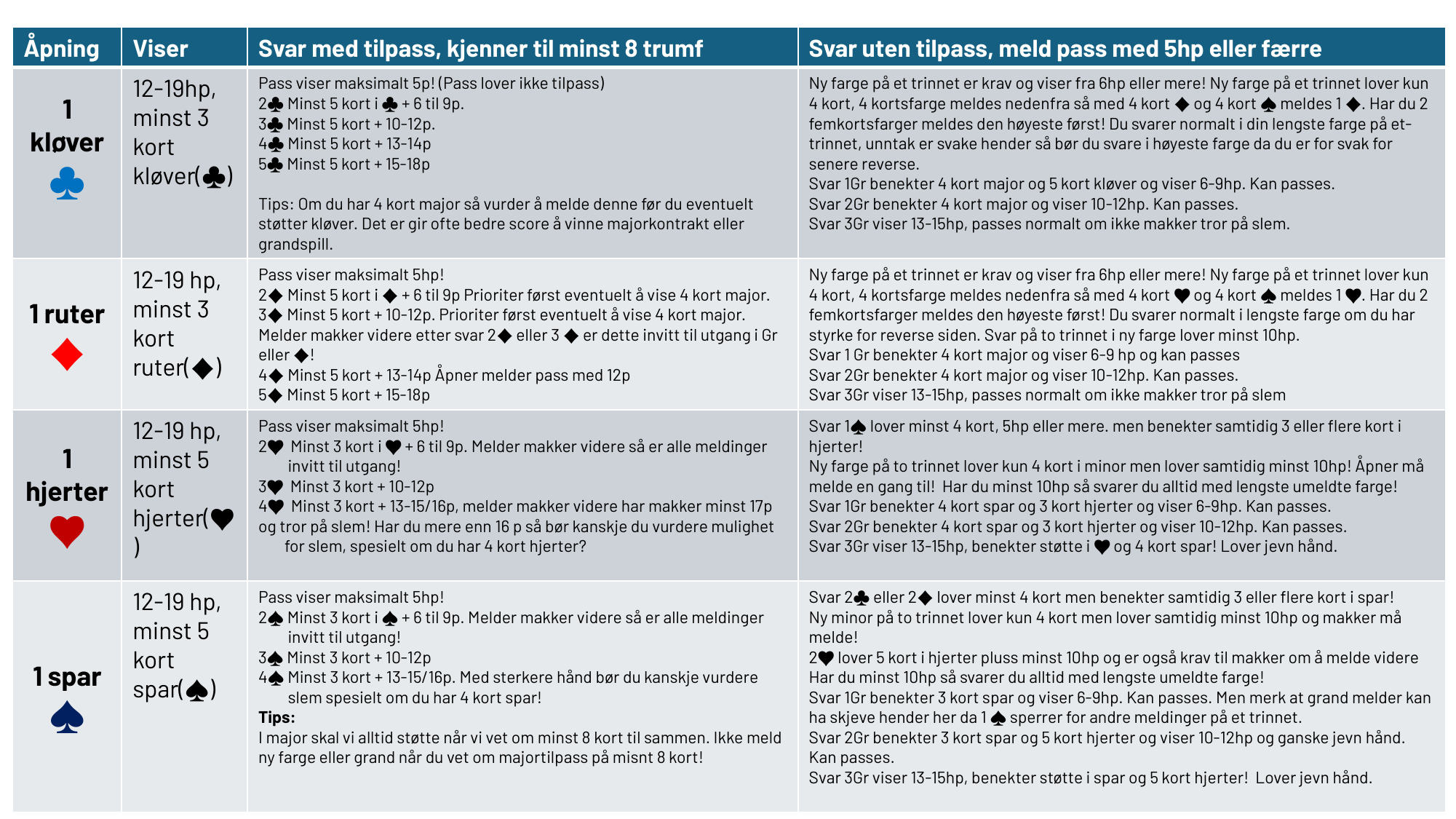

| Åpning | Viser | Svar med tilpass, kjenner til minst 8 trumf | Svar uten tilpass, meld pass med 5hp eller færre |
| --- | --- | --- | --- |
| 1 kløver ♣ | 12-19hp, minst 3 kort kløver(♣) | Pass viser maksimalt 5p! (Pass lover ikke tilpass) 2♣ Minst 5 kort i ♣ + 6 til 9p. 3♣ Minst 5 kort + 10-12p. 4♣ Minst 5 kort + 13-14p 5♣ Minst 5 kort + 15-18p Tips: Om du har 4 kort major så vurder å melde denne før du eventuelt støtter kløver. Det er gir ofte bedre score å vinne majorkontrakt eller grandspill. | Ny farge på et trinnet er krav og viser fra 6hp eller mere! Ny farge på et trinnet lover kun 4 kort, 4 kortsfarge meldes nedenfra så med 4 kort ♦ og 4 kort ♠ meldes 1 ♦. Har du 2 femkortsfarger meldes den høyeste først! Du svarer normalt i din lengste farge på et-trinnet, unntak er svake hender så bør du svare i høyeste farge da du er for svak for senere reverse. Svar 1Gr benekter 4 kort major og 5 kort kløver og viser 6-9hp. Kan passes. Svar 2Gr benekter 4 kort major og viser 10-12hp. Kan passes. Svar 3Gr viser 13-15hp, passes normalt om ikke makker tror på slem. |
| 1 ruter ♦ | 12-19 hp, minst 3 kort ruter(♦) | Pass viser maksimalt 5hp! 2♦ Minst 5 kort i ♦ + 6 til 9p Prioriter først eventuelt å vise 4 kort major. 3♦ Minst 5 kort + 10-12p. Prioriter først eventuelt å vise 4 kort major. Melder makker videre etter svar 2♦ eller 3 ♦ er dette invitt til utgang i Gr eller ♦! 4♦ Minst 5 kort + 13-14p Åpner melder pass med 12p 5♦ Minst 5 kort + 15-18p | Ny farge på et trinnet er krav og viser fra 6hp eller mere! Ny farge på et trinnet lover kun 4 kort, 4 kortsfarge meldes nedenfra så med 4 kort ♥ og 4 kort ♠ meldes 1 ♥. Har du 2 femkortsfarger meldes den høyeste først! Du svarer normalt i lengste farge om du har styrke for reverse siden. Svar på to trinnet i ny farge lover minst 10hp. Svar 1 Gr benekter 4 kort major og viser 6-9 hp og kan passes Svar 2Gr benekter 4 kort major og viser 10-12hp. Kan passes. Svar 3Gr viser 13-15hp, passes normalt om ikke makker tror på slem |
| 1 hjerter ♥ | 12-19 hp, minst 5 kort hjerter(♥) | Pass viser maksimalt 5hp! 2♥ Minst 3 kort i ♥ + 6 til 9p. Melder makker videre så er alle meldinger invitt til utgang! 3♥ Minst 3 kort + 10-12p 4♥ Minst 3 kort + 13-15/16p, melder makker videre har makker minst 17p og tror på slem! Har du mere enn 16 p så bør kanskje du vurdere mulighet for slem, spesielt om du har 4 kort hjerter? | Svar 1♠ lover minst 4 kort, 5hp eller mere. men benekter samtidig 3 eller flere kort i hjerter! Ny farge på to trinnet lover kun 4 kort i minor men lover samtidig minst 10hp! Åpner må melde en gang til! Har du minst 10hp så svarer du alltid med lengste umeldte farge! Svar 1Gr benekter 4 kort spar og 3 kort hjerter og viser 6-9hp. Kan passes. Svar 2Gr benekter 4 kort spar og 3 kort hjerter og viser 10-12hp. Kan passes. Svar 3Gr viser 13-15hp, benekter støtte i ♥ og 4 kort spar! Lover jevn hånd. |
| 1 spar ♠ | 12-19 hp, minst 5 kort spar(♠) | Pass viser maksimalt 5hp! 2♠ Minst 3 kort i ♠ + 6 til 9p. Melder makker videre så er alle meldinger invitt til utgang! 3♠ Minst 3 kort + 10-12p 4♠ Minst 3 kort + 13-15/16p. Med sterkere hånd bør du kanskje vurdere slem spesielt om du har 4 kort spar! Tips: I major skal vi alltid støtte når vi vet om minst 8 kort til sammen. Ikke meld ny farge eller grand når du vet om majortilpass på misnt 8 kort! | Svar 2♣ eller 2♦ lover minst 4 kort men benekter samtidig 3 eller flere kort i spar! Ny minor på to trinnet lover kun 4 kort men lover samtidig minst 10hp og makker må melde! 2♥ lover 5 kort i hjerter pluss minst 10hp og er også krav til makker om å melde videre Har du minst 10hp så svarer du alltid med lengste umeldte farge! Svar 1Gr benekter 3 kort spar og viser 6-9hp. Kan passes. Men merk at grand melder kan ha skjeve hender her da 1 ♠ sperrer for andre meldinger på et trinnet. Svar 2Gr benekter 3 kort spar og 5 kort hjerter og viser 10-12hp og ganske jevn hånd. Kan passes. Svar 3Gr viser 13-15hp, benekter støtte i spar og 5 kort hjerter! Lover jevn hånd. |
3